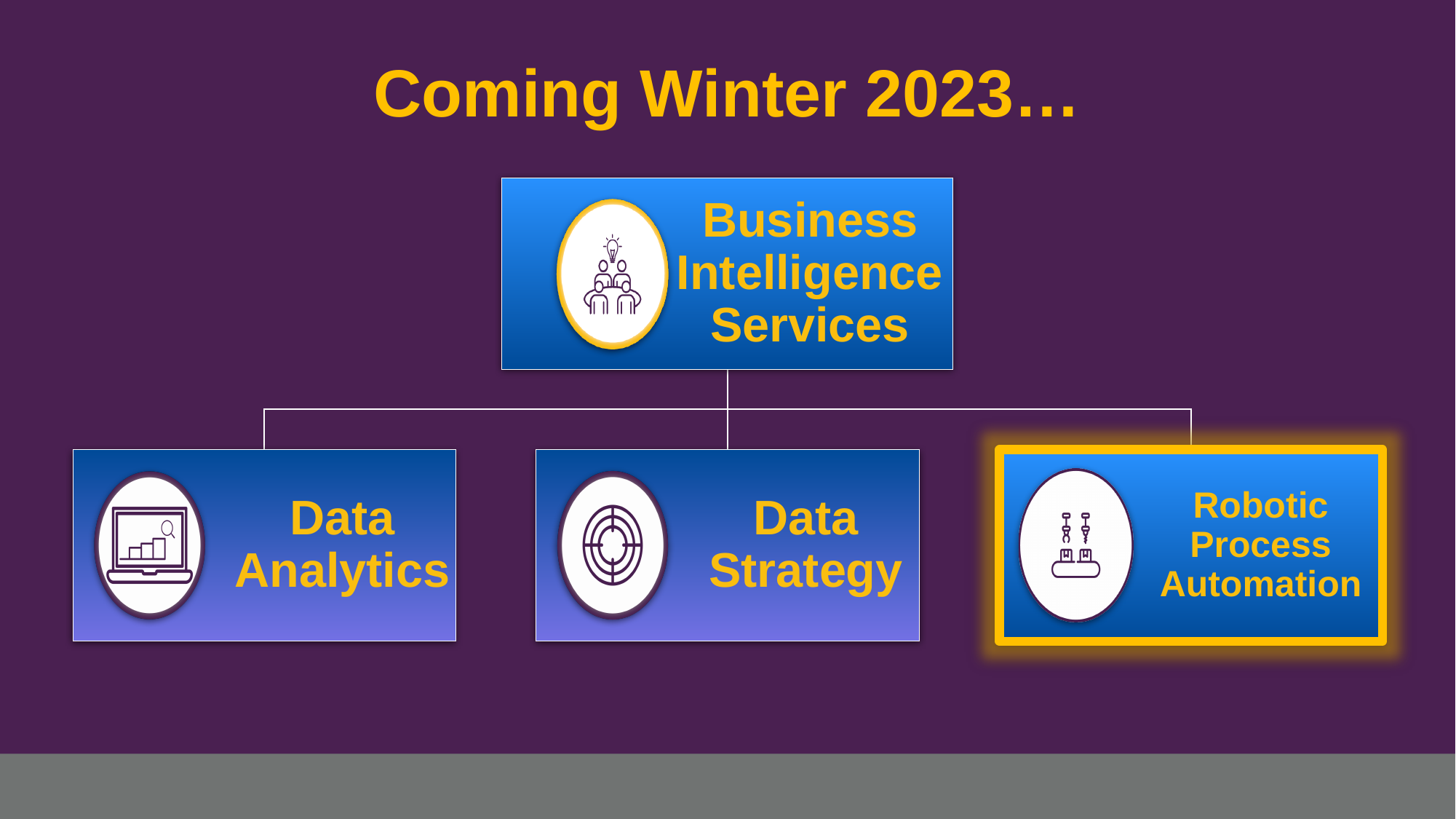

Coming Winter 2023…
Business Intelligence Services
Data Analytics
Data Strategy
Robotic Process Automation